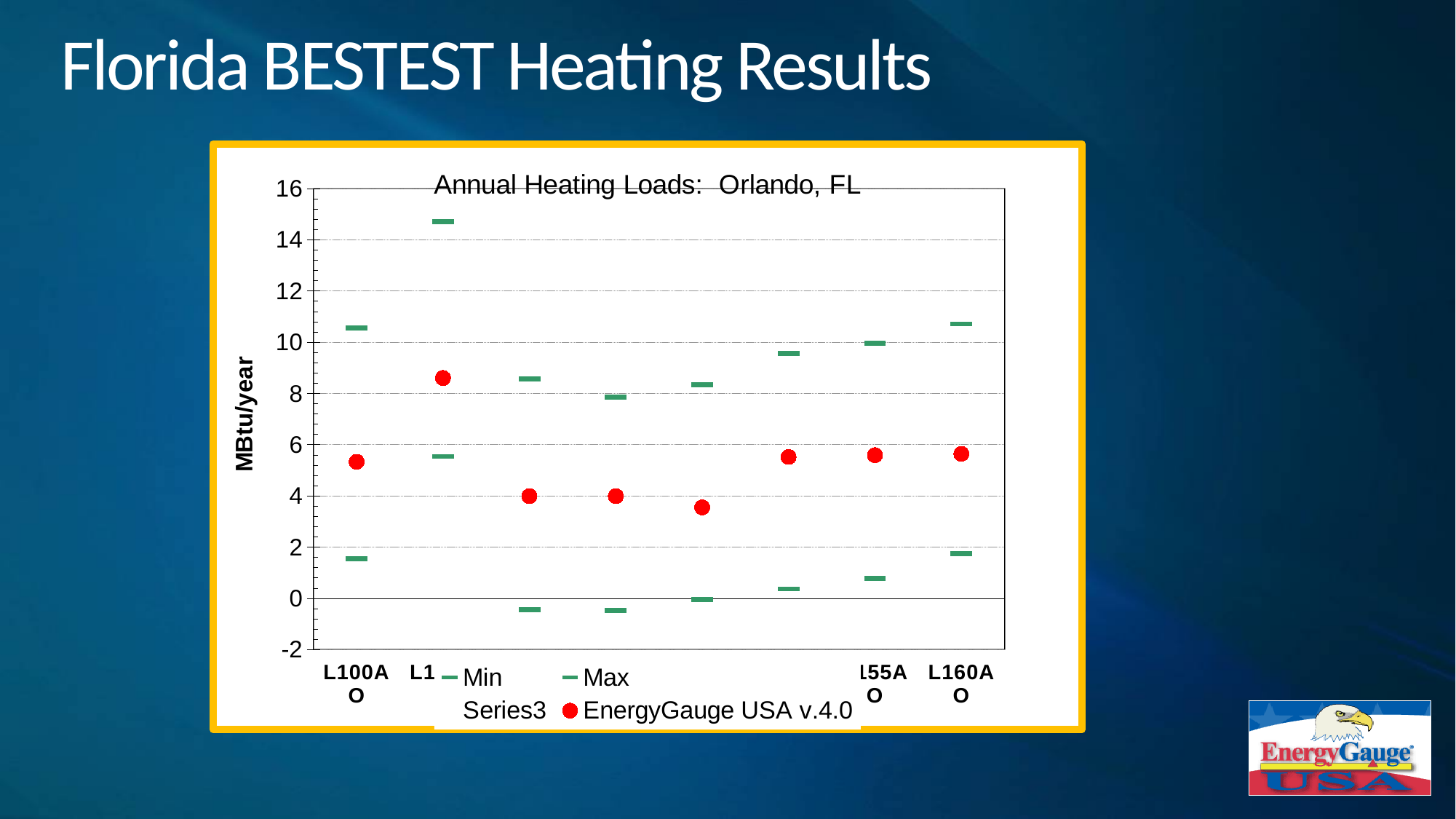

# Florida BESTEST Heating Results

### Chart: Annual Heating Loads:  Orlando, FL

| Category |  |  |  | EnergyGauge USA v.4.0 |
|---|---|---|---|---|
| L100AO | 1.54 | 10.559999999999999 | 6.049999999999999 | 5.33 |
| L110AO | 5.539999999999999 | 14.71 | 10.125 | 8.6 |
| L120AO | -0.43999999999999995 | 8.57 | 4.065 | 3.99 |
| L130AO | -0.48 | 7.859999999999999 | 3.6899999999999995 | 3.99 |
| L140AO | -0.04999999999999982 | 8.34 | 4.145 | 3.55 |
| L150AO | 0.3700000000000001 | 9.55 | 4.960000000000001 | 5.52 |
| L155AO | 0.7800000000000002 | 9.95 | 5.365 | 5.59 |
| L160AO | 1.7400000000000002 | 10.71 | 6.2250000000000005 | 5.64 |